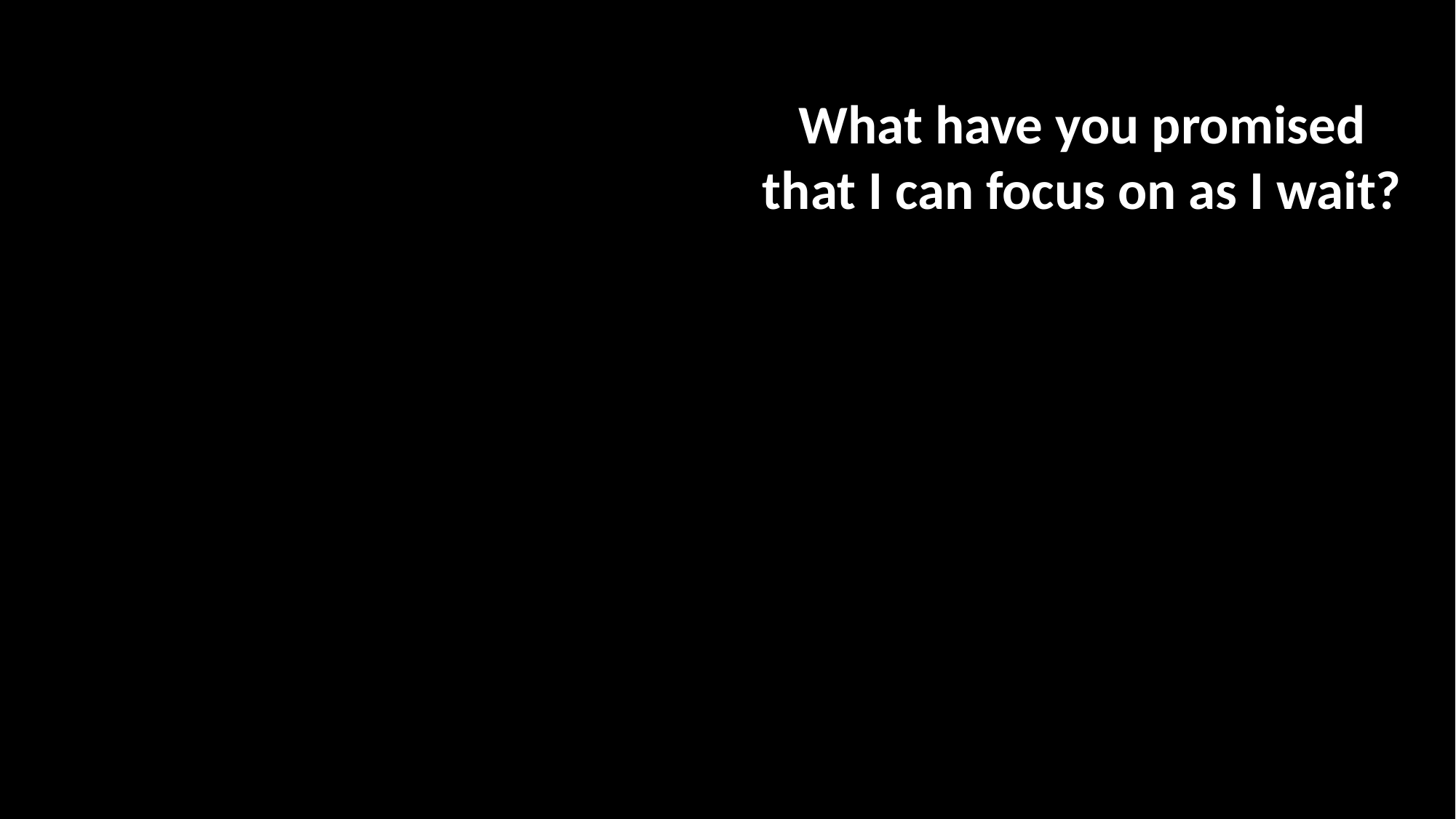

What have you promised that I can focus on as I wait?